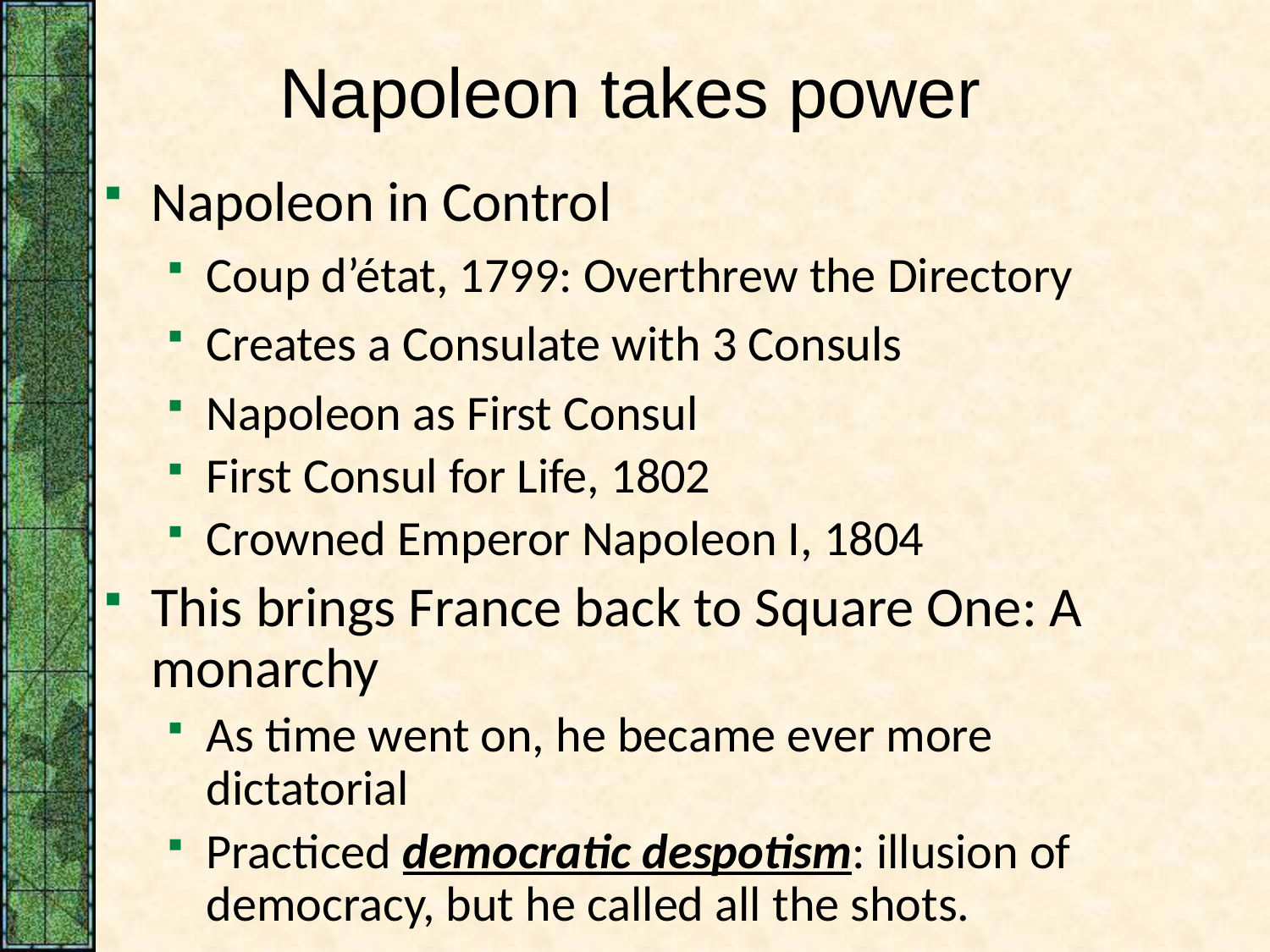

# Napoleon takes power
Napoleon in Control
Coup d’état, 1799: Overthrew the Directory
Creates a Consulate with 3 Consuls
Napoleon as First Consul
First Consul for Life, 1802
Crowned Emperor Napoleon I, 1804
This brings France back to Square One: A monarchy
As time went on, he became ever more dictatorial
Practiced democratic despotism: illusion of democracy, but he called all the shots.